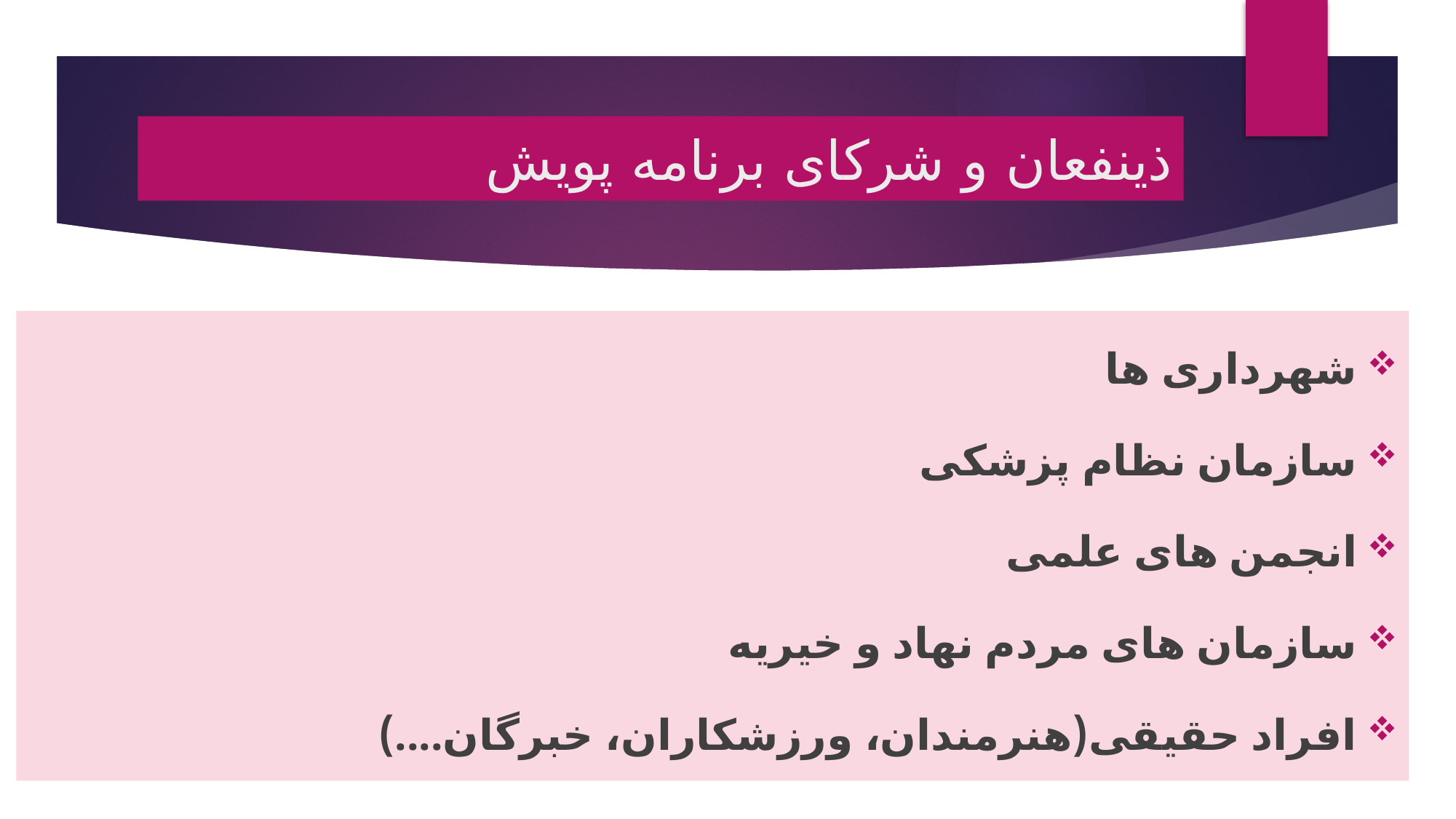

# ذینفعان و شرکای برنامه پویش
شهرداری ها
سازمان نظام پزشکی
انجمن های علمی
سازمان های مردم نهاد و خیریه
افراد حقیقی(هنرمندان، ورزشکاران، خبرگان....)